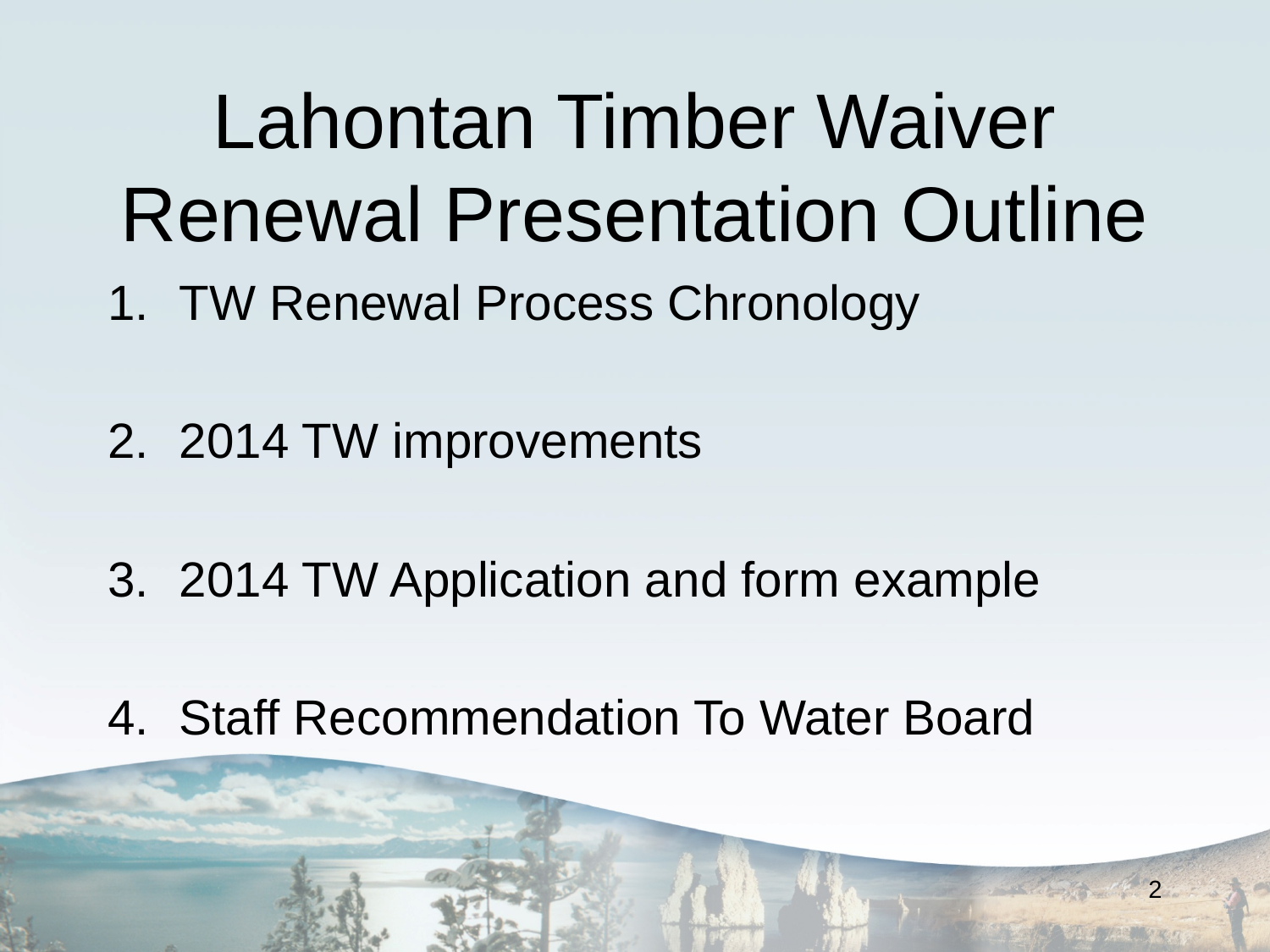

# Lahontan Timber Waiver Renewal Presentation Outline
TW Renewal Process Chronology

2014 TW improvements

2014 TW Application and form example

Staff Recommendation To Water Board
2